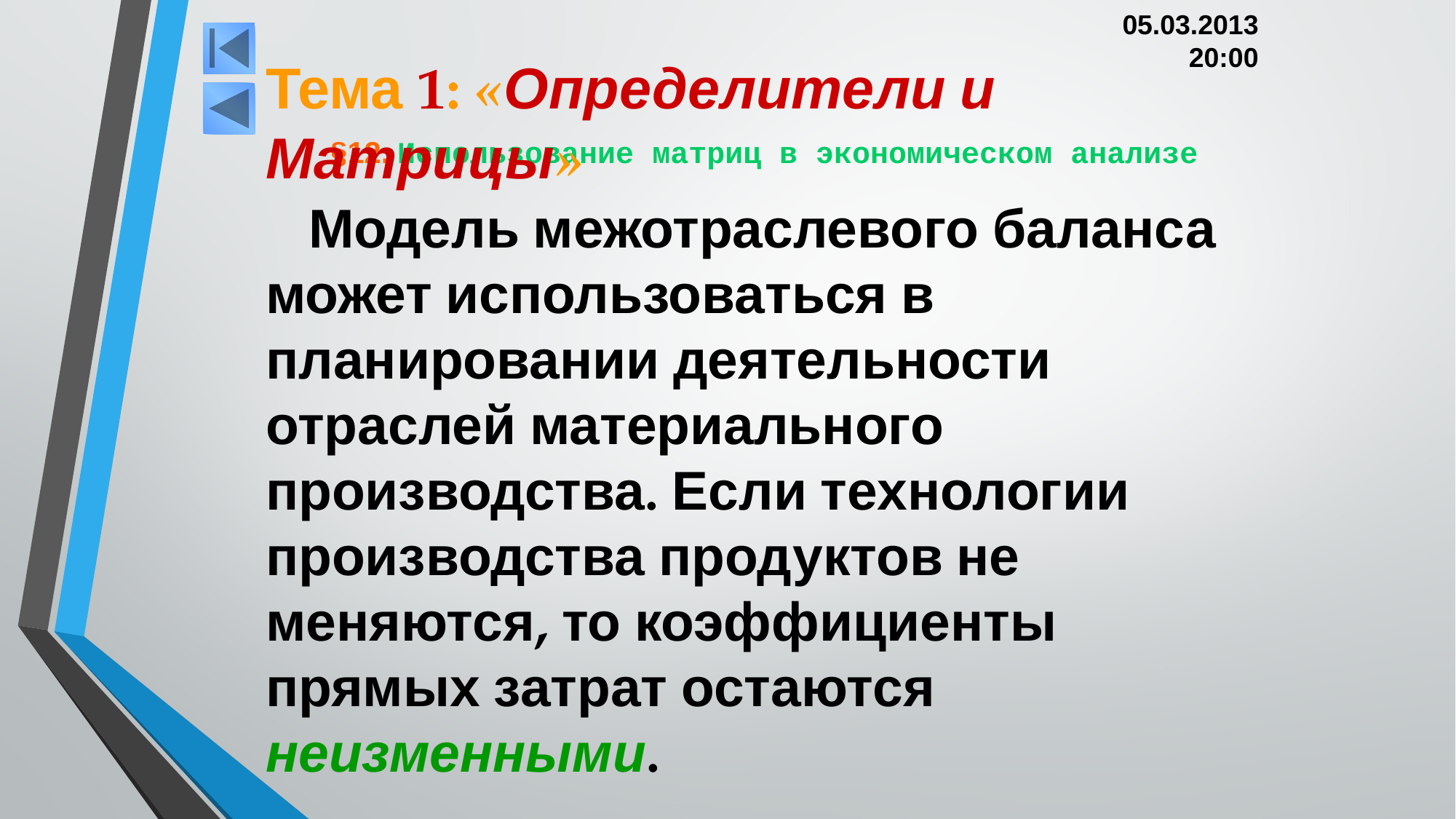

05.03.2013 20:00

Тема 1: «Определители и Матрицы»

# §12. Использование матриц в экономическом анализе
Модель межотраслевого баланса может использоваться в планировании деятельности отраслей материального производства. Если технологии производства продуктов не меняются, то коэффициенты прямых затрат остаются неизменными.